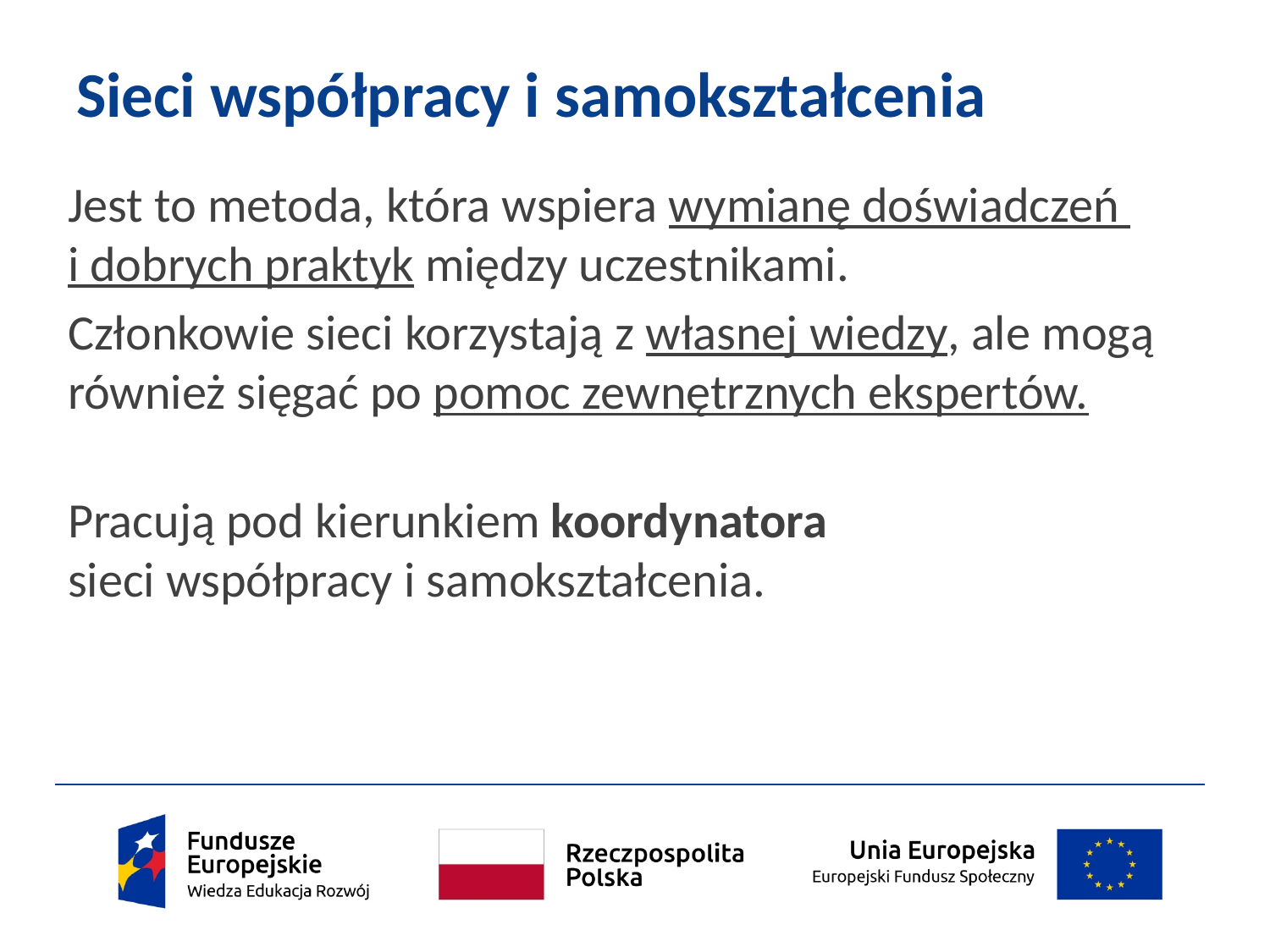

# Sieci współpracy i samokształcenia
Jest to metoda, która wspiera wymianę doświadczeń
i dobrych praktyk między uczestnikami.
Członkowie sieci korzystają z własnej wiedzy, ale mogą również sięgać po pomoc zewnętrznych ekspertów.
Pracują pod kierunkiem koordynatora
sieci współpracy i samokształcenia.